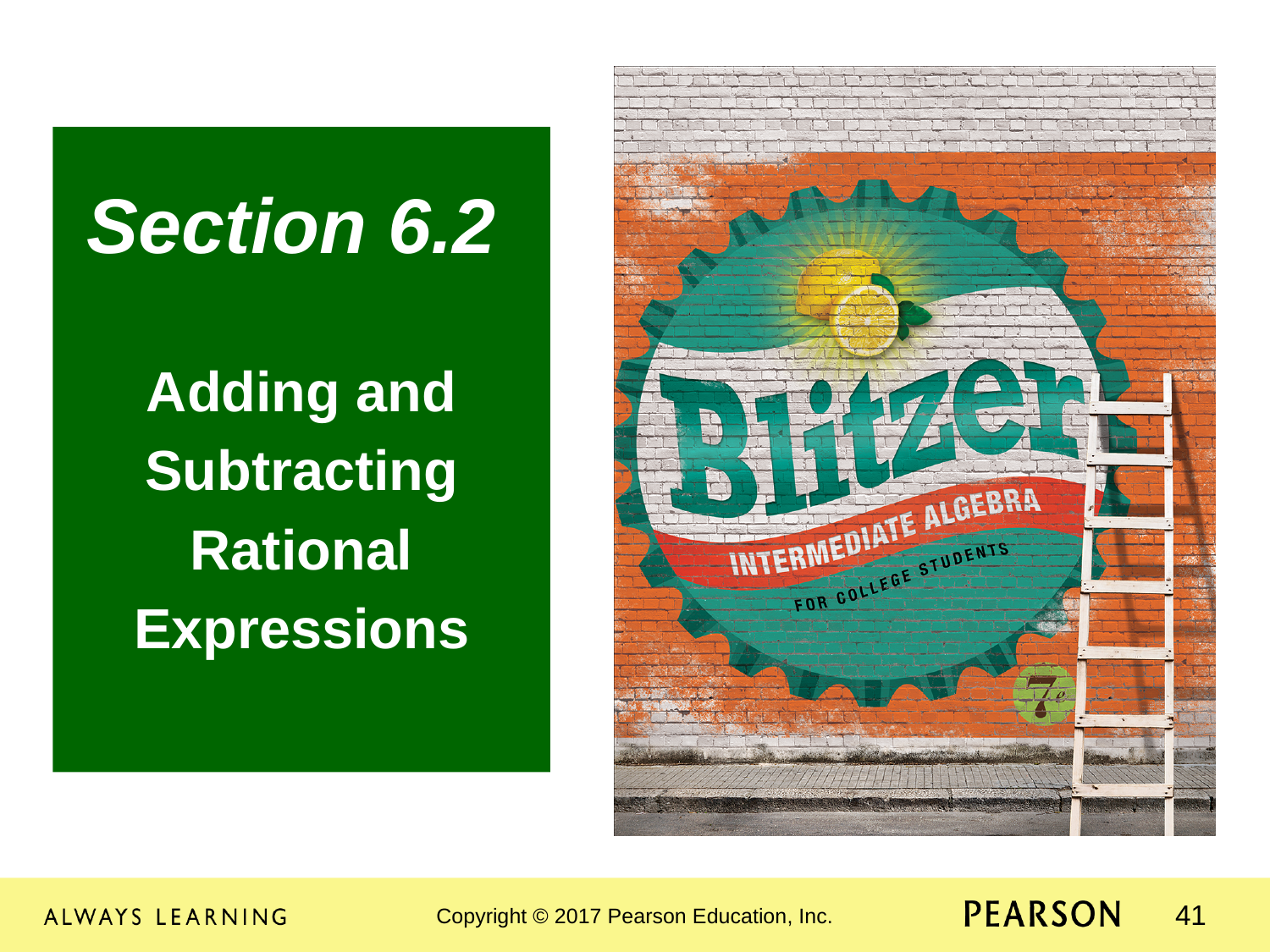

Section 6.2

Adding and
Subtracting
Rational
Expressions